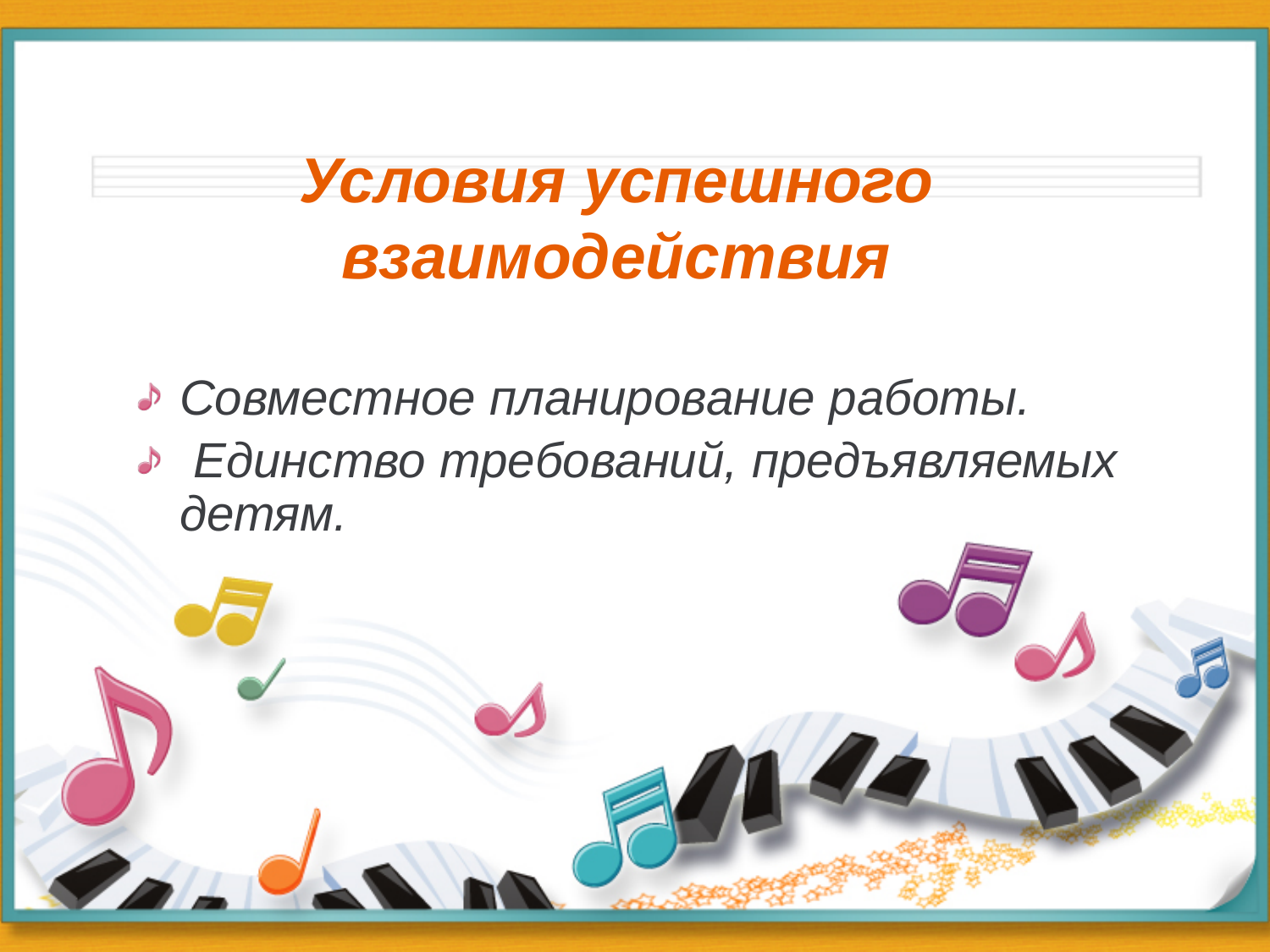

Условия успешного взаимодействия
Совместное планирование работы.
 Единство требований, предъявляемых детям.